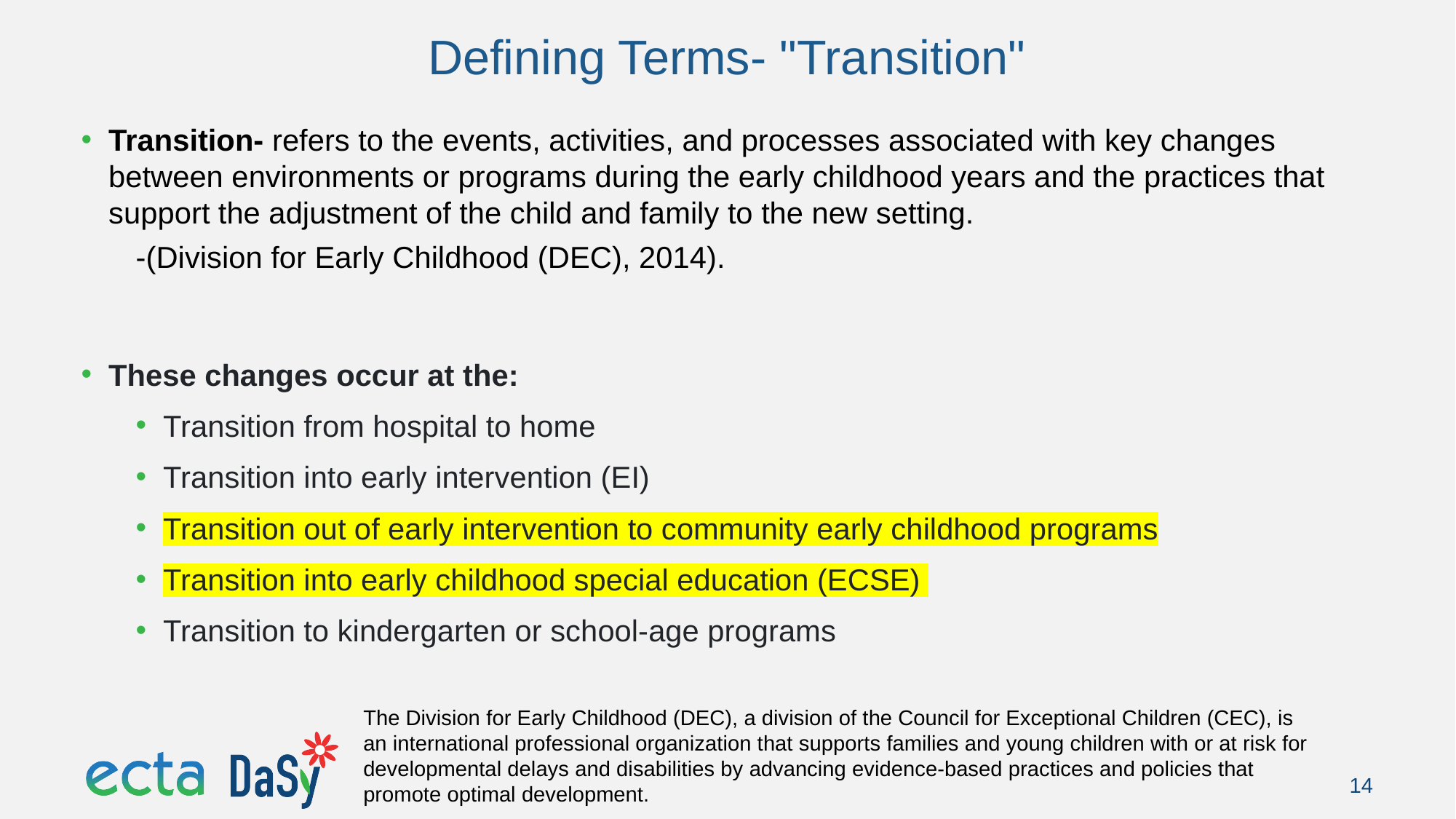

# Defining Terms- "Transition"
Transition- refers to the events, activities, and processes associated with key changes between environments or programs during the early childhood years and the practices that support the adjustment of the child and family to the new setting.
-(Division for Early Childhood (DEC), 2014).

These changes occur at the:
Transition from hospital to home
Transition into early intervention (EI)
Transition out of early intervention to community early childhood programs
Transition into early childhood special education (ECSE)
Transition to kindergarten or school-age programs

The Division for Early Childhood (DEC), a division of the Council for Exceptional Children (CEC), is an international professional organization that supports families and young children with or at risk for developmental delays and disabilities by advancing evidence-based practices and policies that promote optimal development.
14